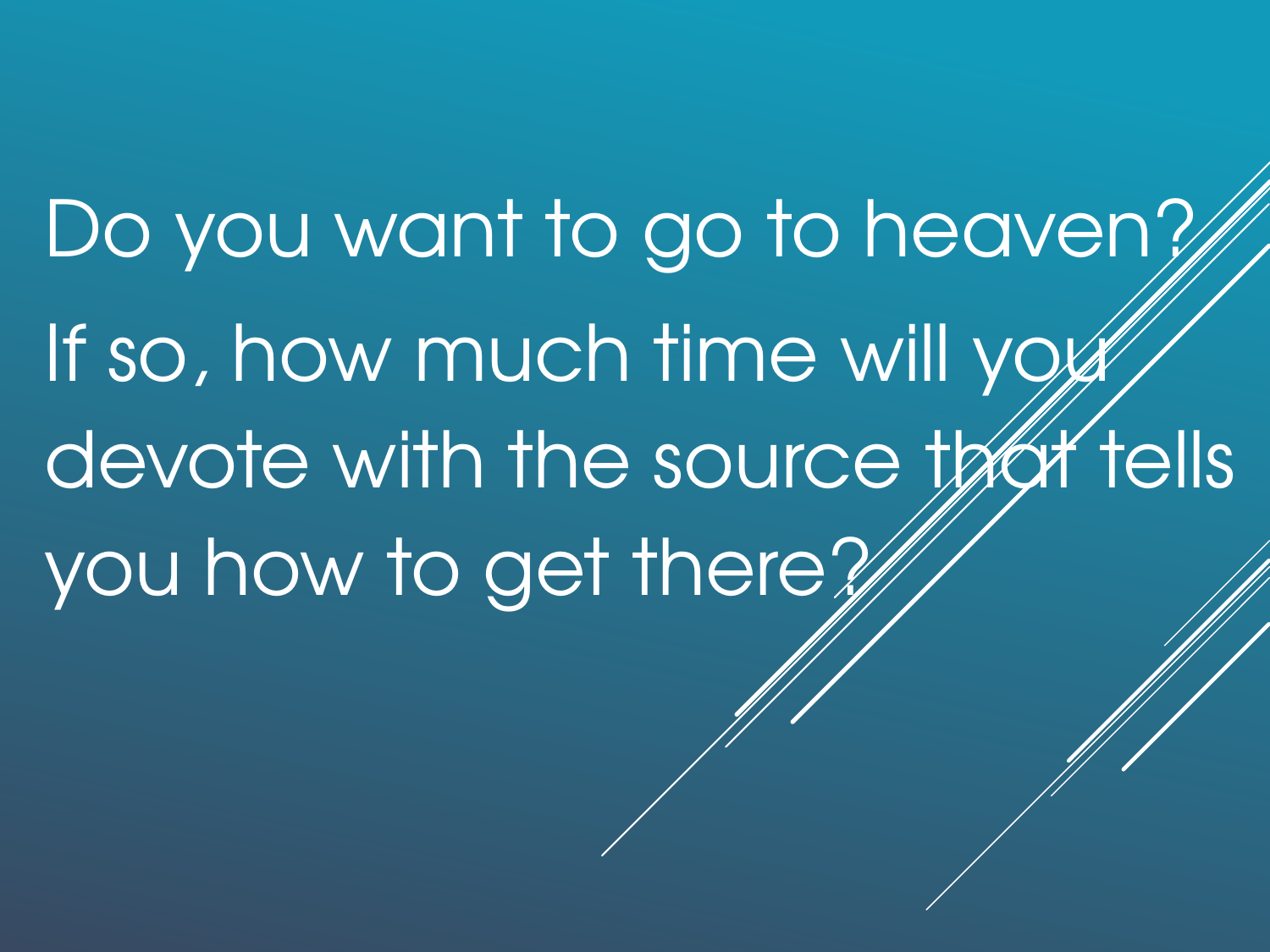

Do you want to go to heaven?
If so, how much time will you devote with the source that tells you how to get there?